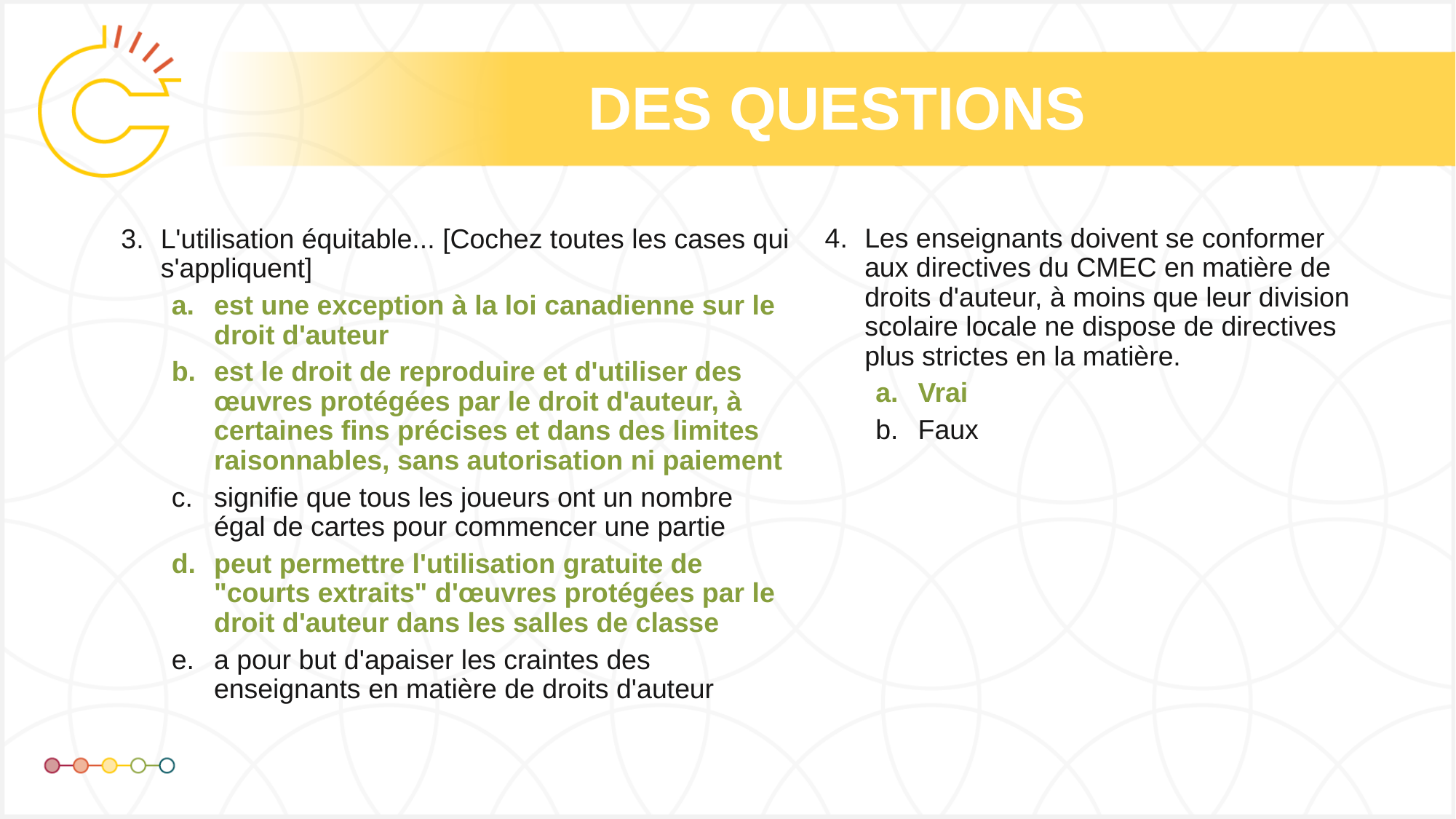

Les enseignants doivent se conformer aux directives du CMEC en matière de droits d'auteur, à moins que leur division scolaire locale ne dispose de directives plus strictes en la matière.
Vrai
Faux

L'utilisation équitable... [Cochez toutes les cases qui s'appliquent]
est une exception à la loi canadienne sur le droit d'auteur
est le droit de reproduire et d'utiliser des œuvres protégées par le droit d'auteur, à certaines fins précises et dans des limites raisonnables, sans autorisation ni paiement
signifie que tous les joueurs ont un nombre égal de cartes pour commencer une partie
peut permettre l'utilisation gratuite de "courts extraits" d'œuvres protégées par le droit d'auteur dans les salles de classe
a pour but d'apaiser les craintes des enseignants en matière de droits d'auteur